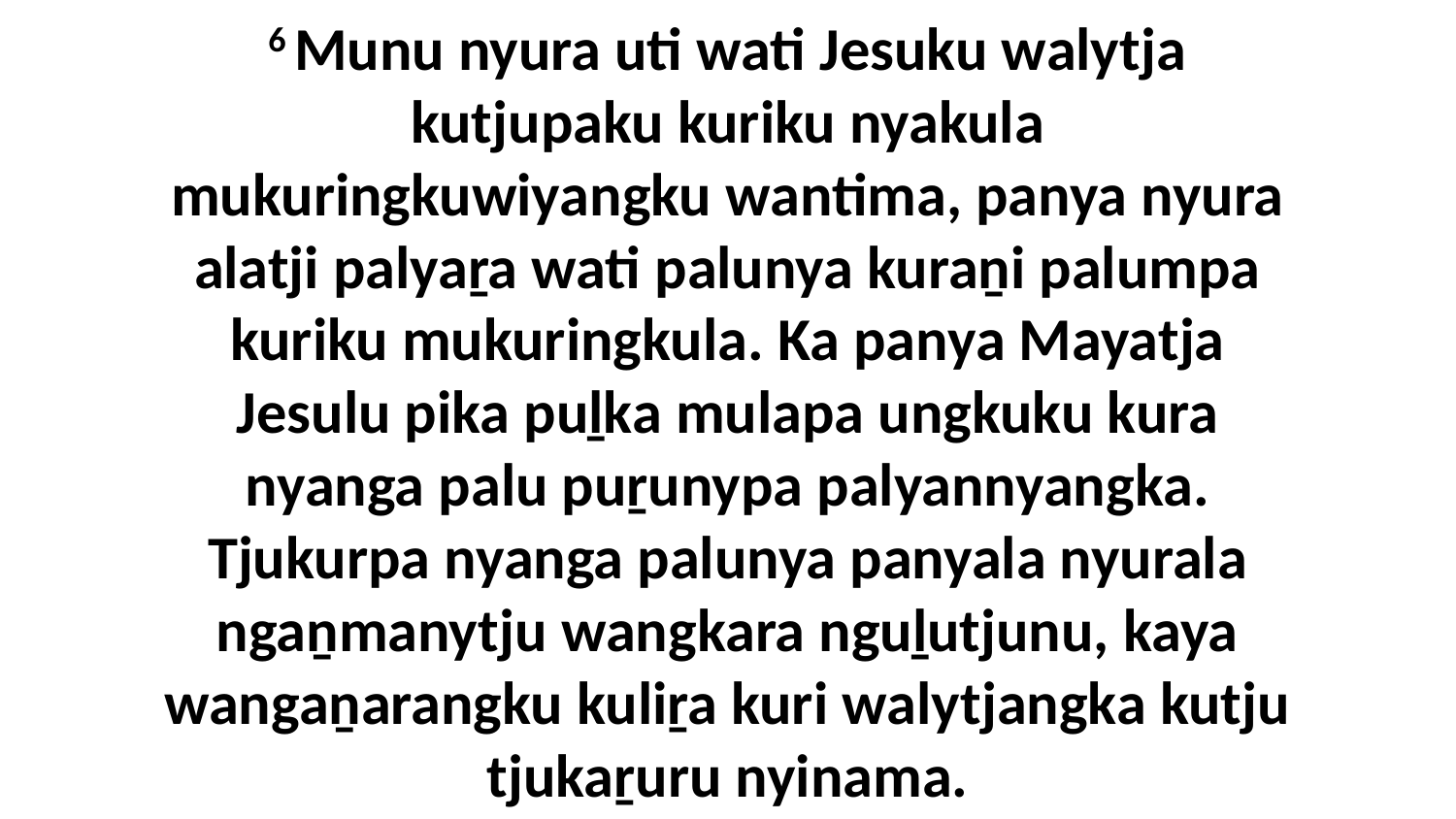

6 Munu nyura uti wati Jesuku walytja kutjupaku kuriku nyakula mukuringkuwiyangku wantima, panya nyura alatji palyaṟa wati palunya kuraṉi palumpa kuriku mukuringkula. Ka panya Mayatja Jesulu pika puḻka mulapa ungkuku kura nyanga palu puṟunypa palyannyangka. Tjukurpa nyanga palunya panyala nyurala ngaṉmanytju wangkara nguḻutjunu, kaya wangaṉarangku kuliṟa kuri walytjangka kutju tjukaṟuru nyinama.